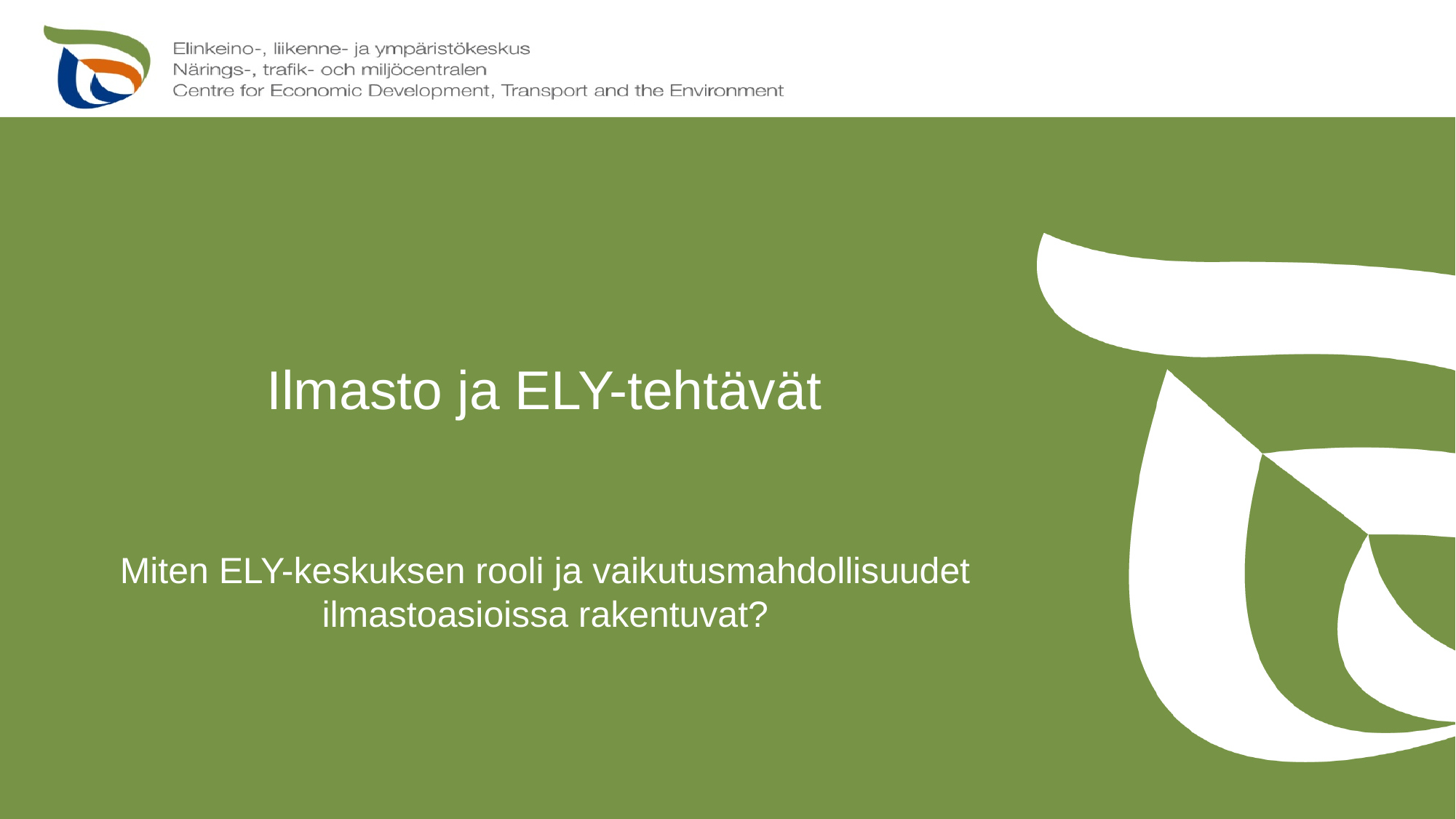

# Ilmasto ja ELY-tehtävät
Miten ELY-keskuksen rooli ja vaikutusmahdollisuudet ilmastoasioissa rakentuvat?